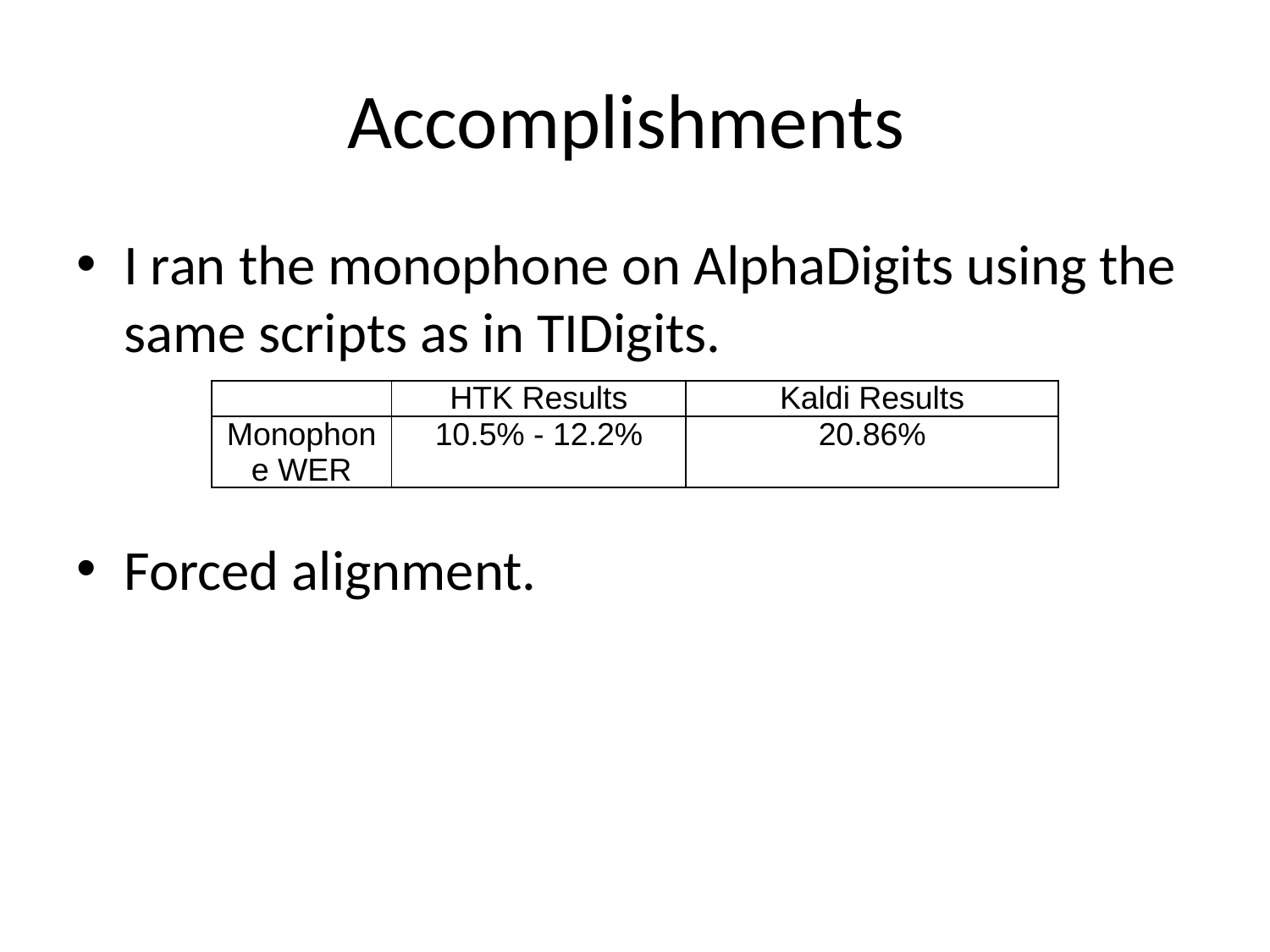

# Accomplishments
I ran the monophone on AlphaDigits using the same scripts as in TIDigits.

Forced alignment.

|  | HTK Results | Kaldi Results |
| --- | --- | --- |
| Monophone WER | 10.5% - 12.2% | 20.86% |